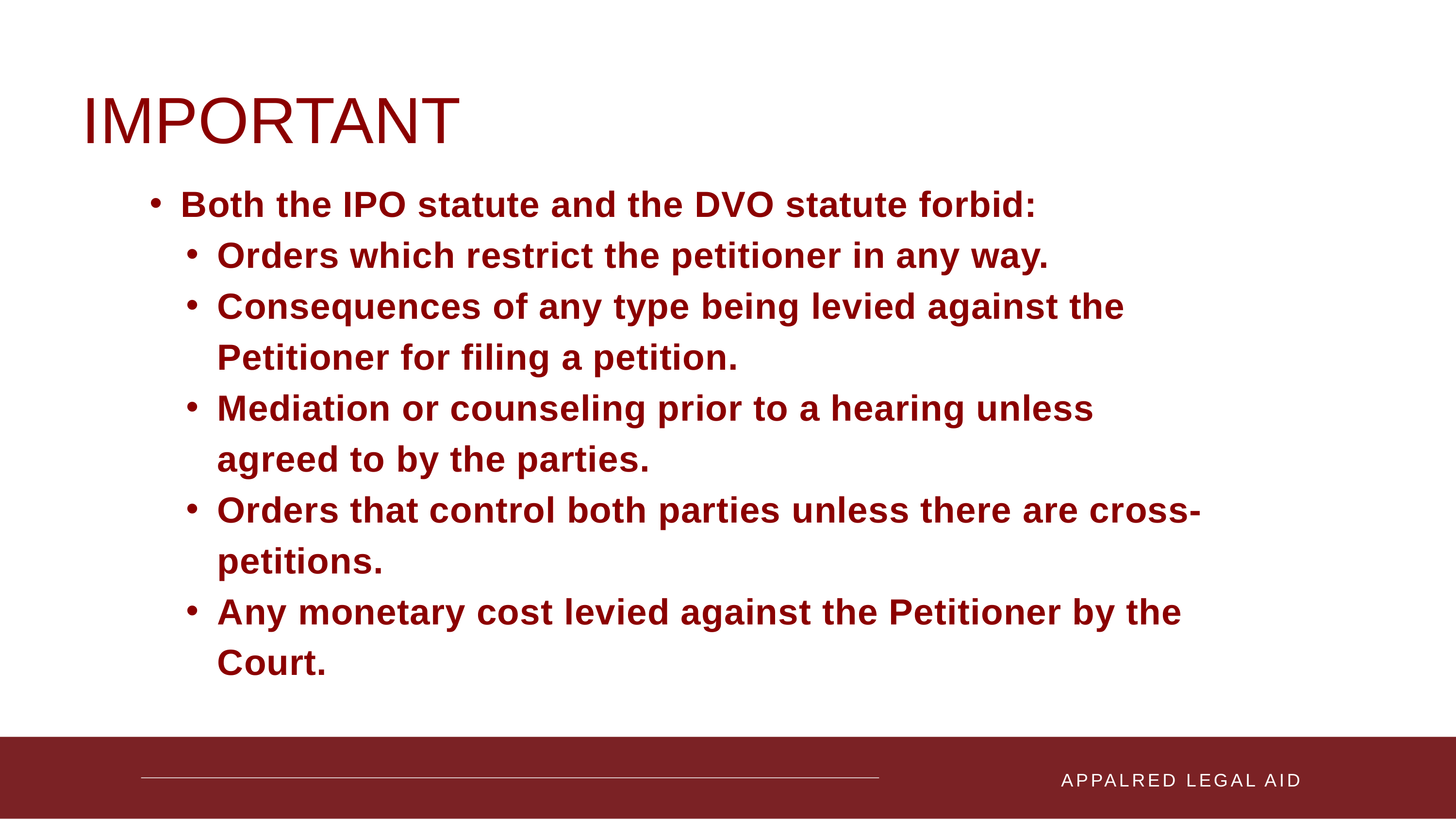

IMPORTANT
Both the IPO statute and the DVO statute forbid:
Orders which restrict the petitioner in any way.
Consequences of any type being levied against the Petitioner for filing a petition.
Mediation or counseling prior to a hearing unless agreed to by the parties.
Orders that control both parties unless there are cross-petitions.
Any monetary cost levied against the Petitioner by the Court.

01
APPALRED LEGAL AID